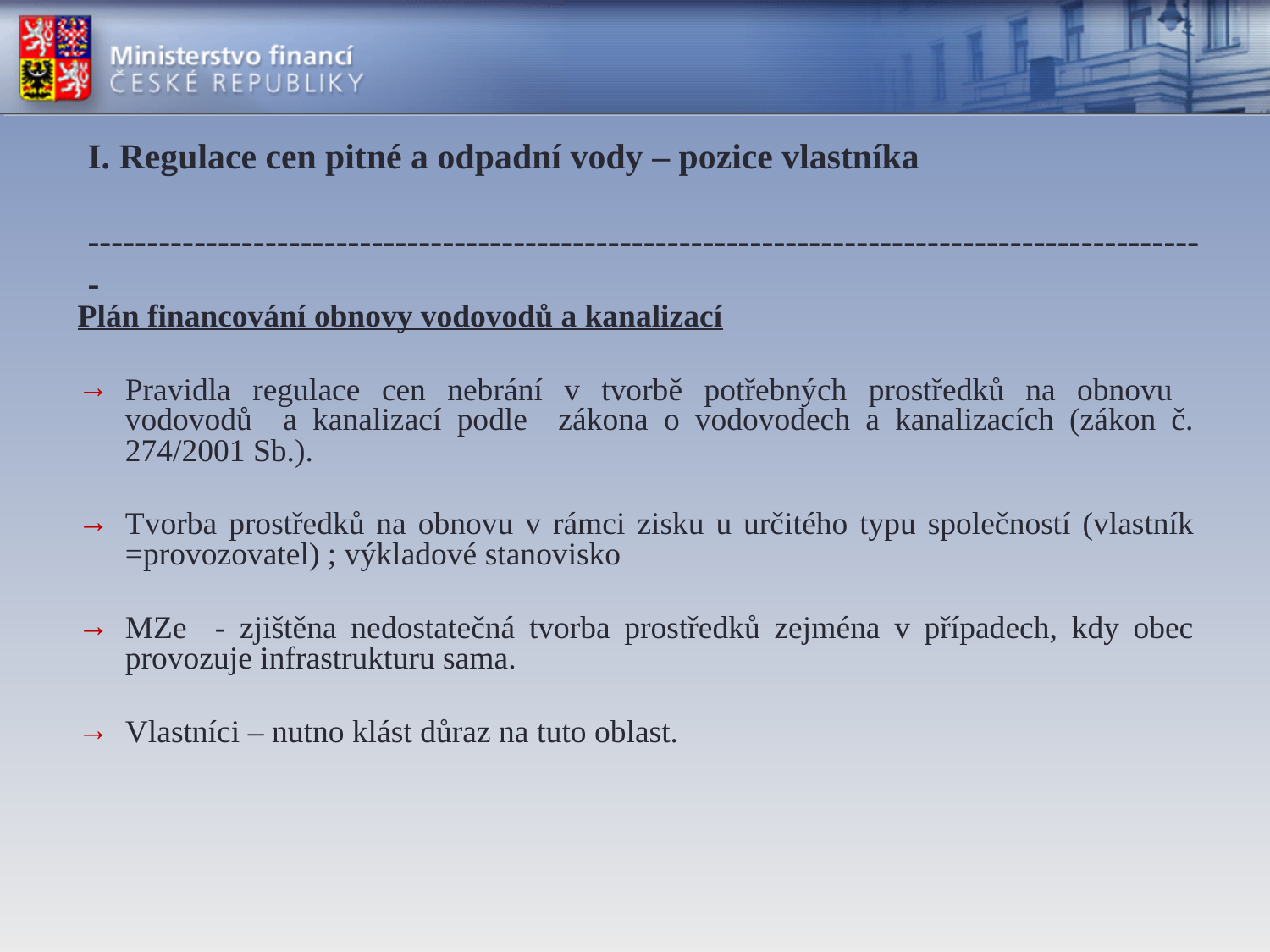

# I. Regulace cen pitné a odpadní vody – pozice vlastníka -----------------------------------------------------------------------------------------------
Plán financování obnovy vodovodů a kanalizací

Pravidla regulace cen nebrání v tvorbě potřebných prostředků na obnovu  vodovodů  a kanalizací podle  zákona o vodovodech a kanalizacích (zákon č. 274/2001 Sb.).

Tvorba prostředků na obnovu v rámci zisku u určitého typu společností (vlastník =provozovatel) ; výkladové stanovisko

MZe  - zjištěna nedostatečná tvorba prostředků zejména v případech, kdy obec provozuje infrastrukturu sama.

Vlastníci – nutno klást důraz na tuto oblast.